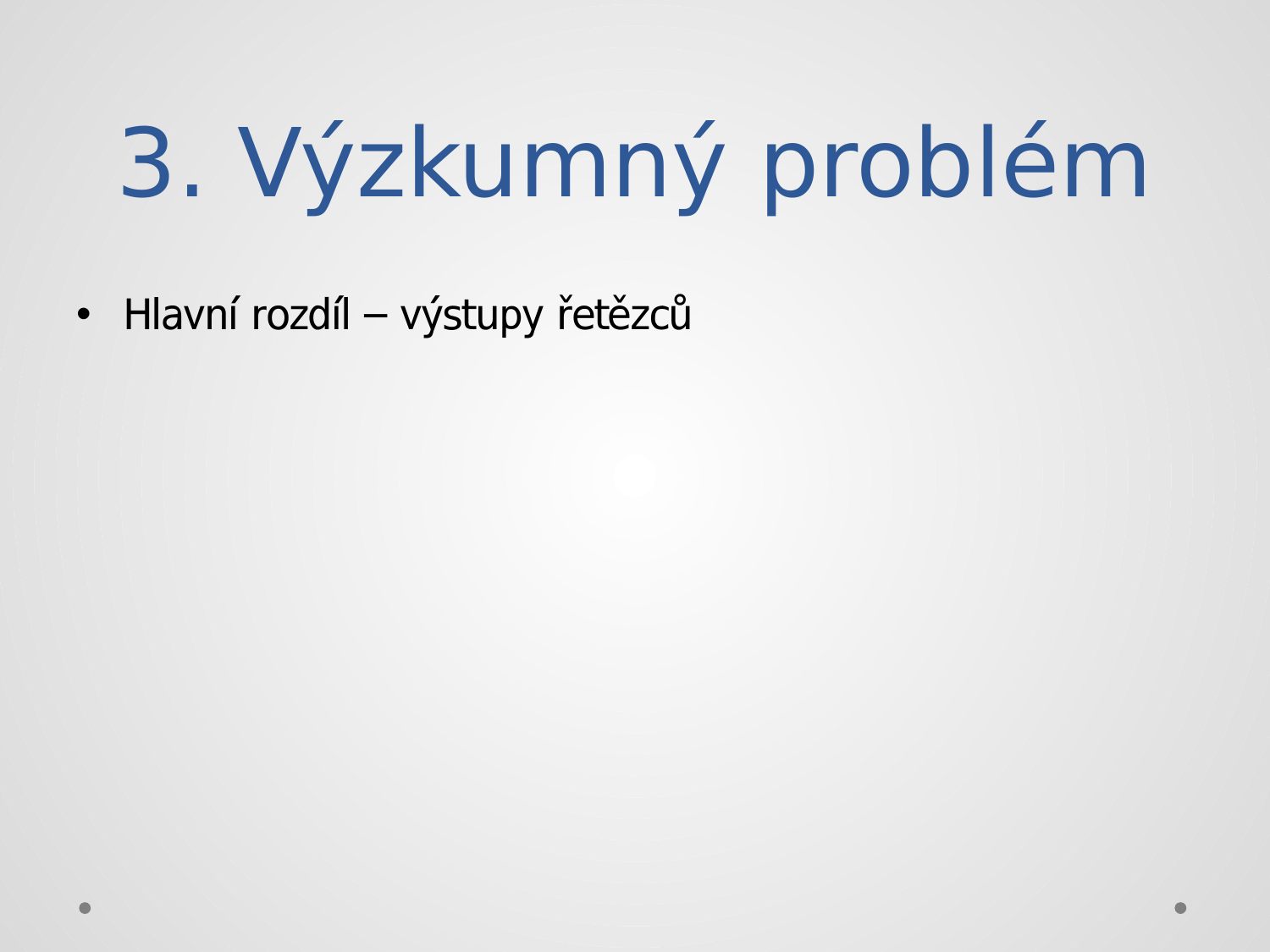

# 3. Výzkumný problém

Hlavní rozdíl – výstupy řetězců